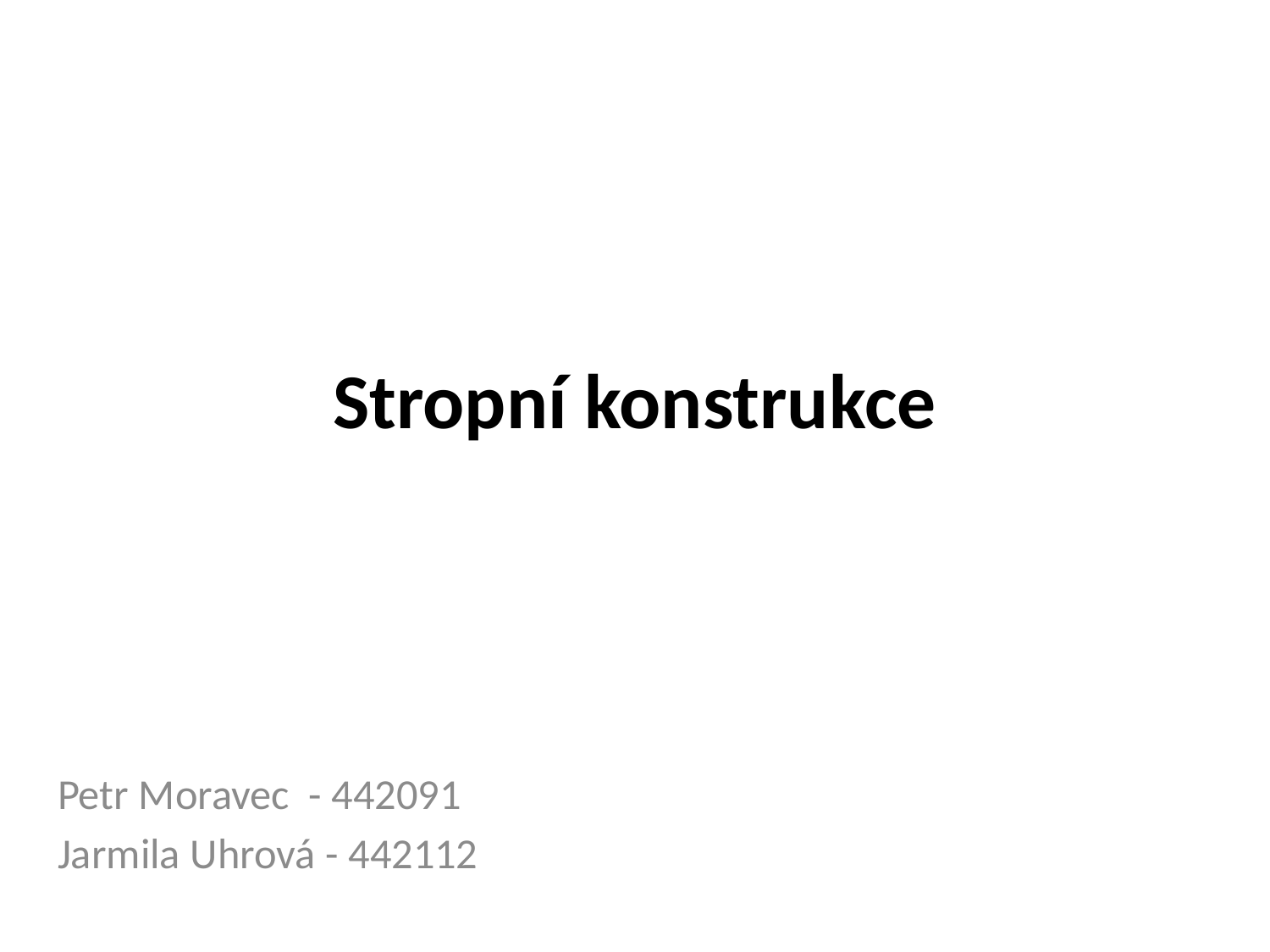

# Stropní konstrukce

Petr Moravec  - 442091
Jarmila Uhrová - 442112